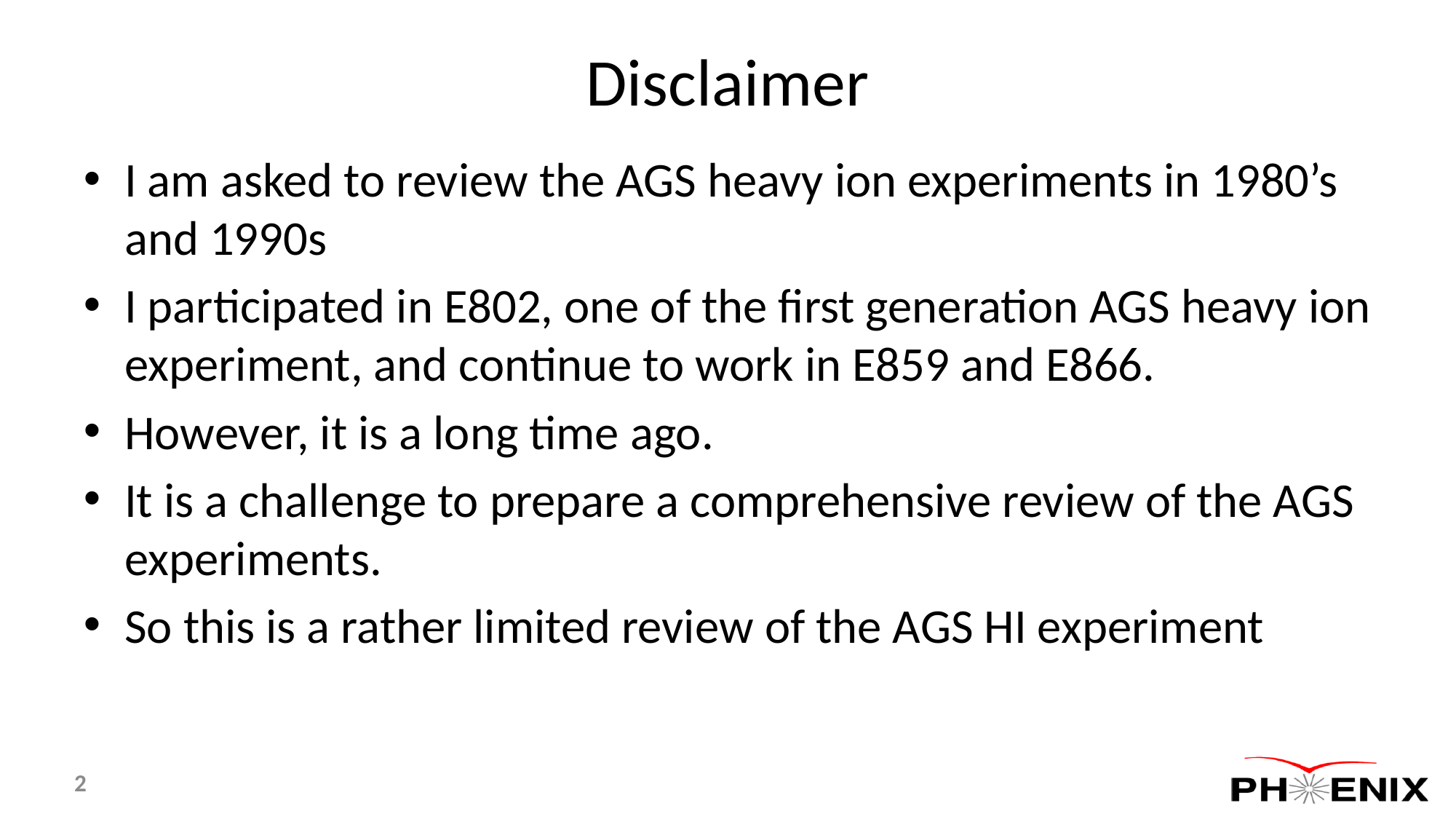

# Disclaimer
I am asked to review the AGS heavy ion experiments in 1980’s and 1990s
I participated in E802, one of the first generation AGS heavy ion experiment, and continue to work in E859 and E866.
However, it is a long time ago.
It is a challenge to prepare a comprehensive review of the AGS experiments.
So this is a rather limited review of the AGS HI experiment

2